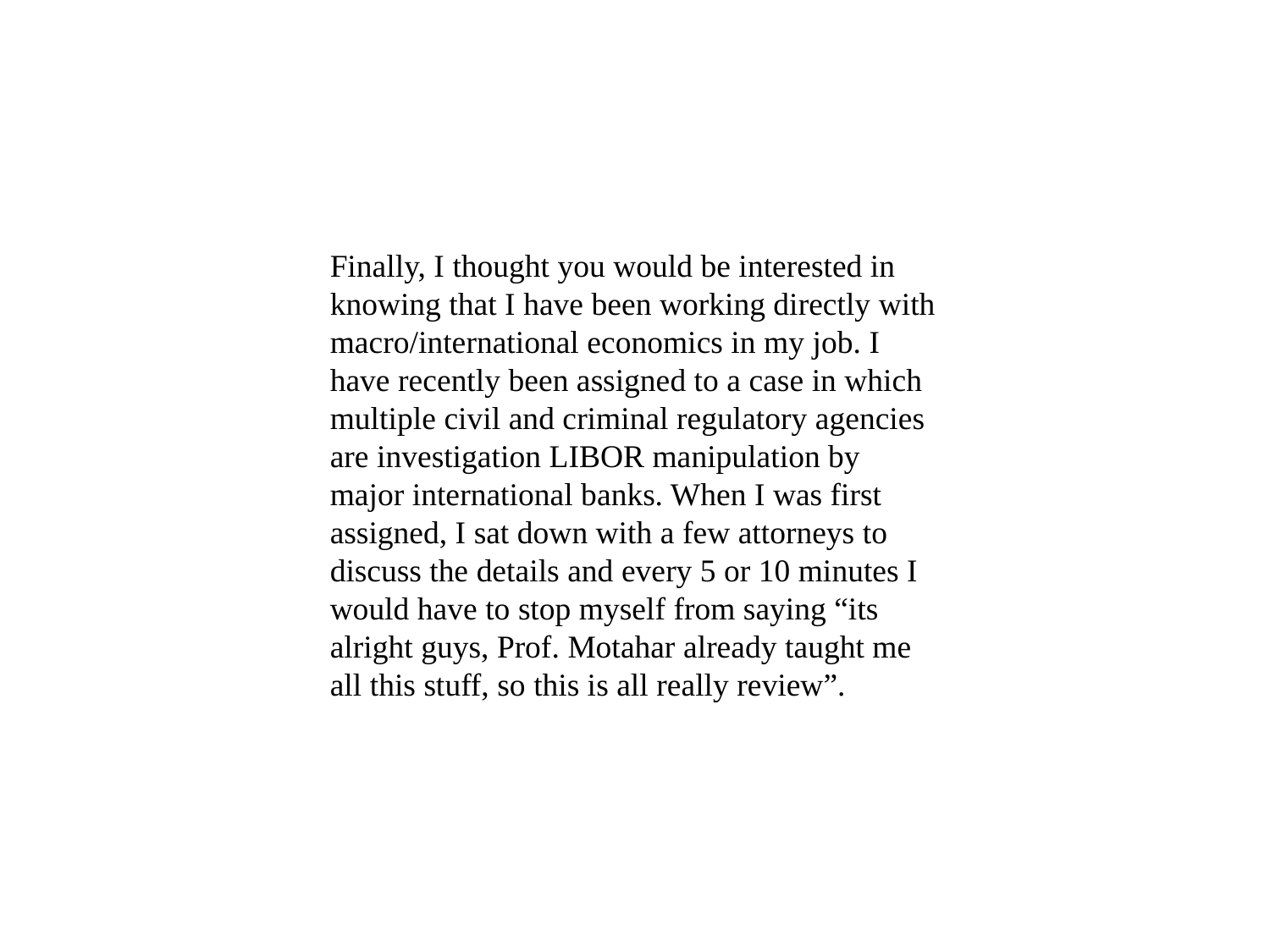

Finally, I thought you would be interested in knowing that I have been working directly with macro/international economics in my job. I have recently been assigned to a case in which multiple civil and criminal regulatory agencies are investigation LIBOR manipulation by major international banks. When I was first assigned, I sat down with a few attorneys to discuss the details and every 5 or 10 minutes I would have to stop myself from saying “its alright guys, Prof. Motahar already taught me all this stuff, so this is all really review”.